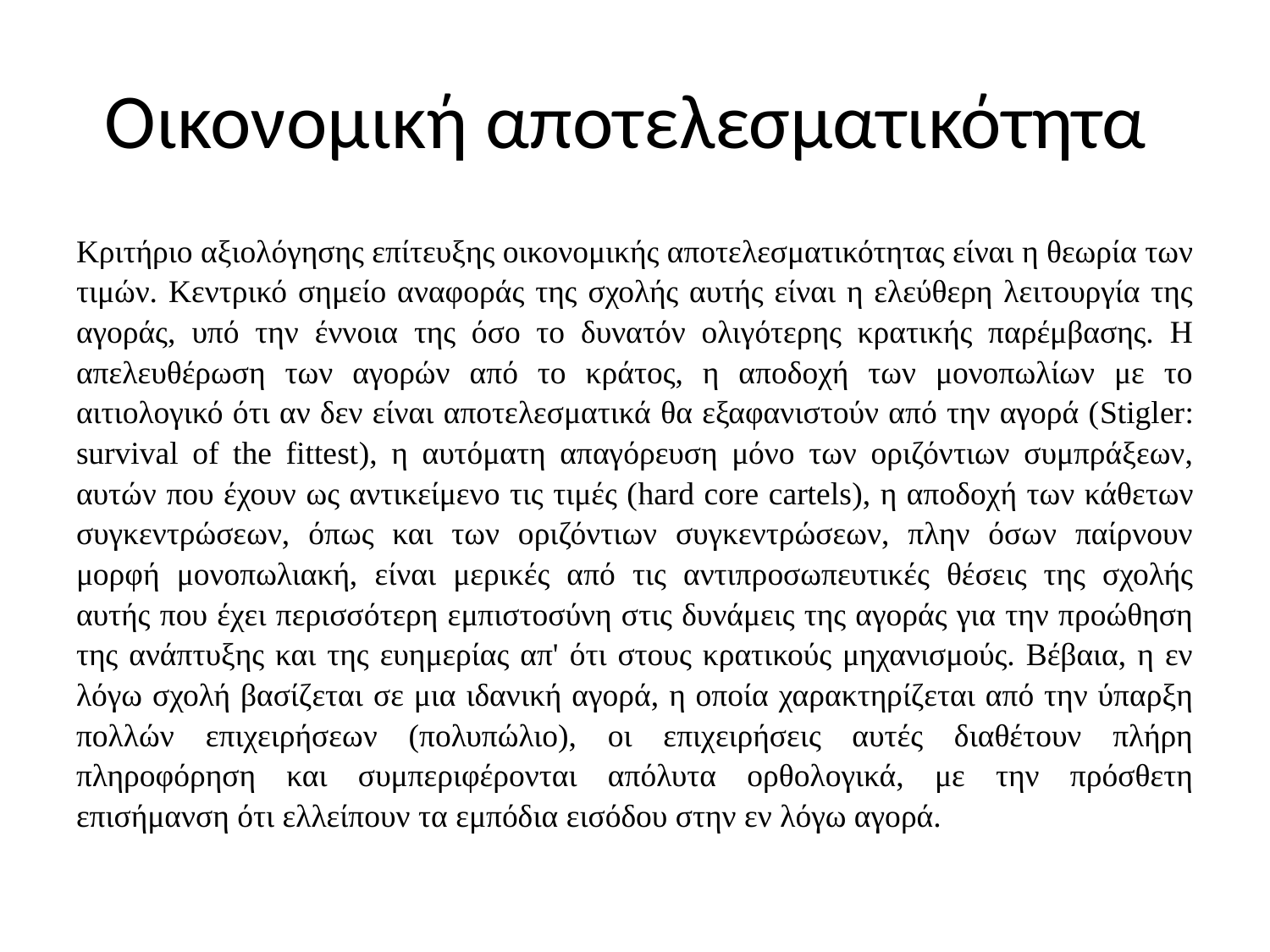

# Οικονομική αποτελεσματικότητα
Κριτήριο αξιολόγησης επίτευξης οικονομικής αποτελεσματικότητας είναι η θεωρία των τιμών. Κεντρικό σημείο αναφοράς της σχολής αυτής είναι η ελεύθερη λειτουργία της αγοράς, υπό την έννοια της όσο το δυνατόν ολιγότερης κρατικής παρέμβασης. Η απελευθέρωση των αγορών από το κράτος, η αποδοχή των μονοπωλίων με το αιτιολογικό ότι αν δεν είναι αποτελεσματικά θα εξαφανιστούν από την αγορά (Stigler: survival of the fittest), η αυτόματη απαγόρευση μόνο των οριζόντιων συμπράξεων, αυτών που έχουν ως αντικείμενο τις τιμές (hard core cartels), η αποδοχή των κάθετων συγκεντρώσεων, όπως και των οριζόντιων συγκεντρώσεων, πλην όσων παίρνουν μορφή μονοπωλιακή, είναι μερικές από τις αντιπροσωπευτικές θέσεις της σχολής αυτής που έχει περισσότερη εμπιστοσύνη στις δυνάμεις της αγοράς για την προώθηση της ανάπτυξης και της ευημερίας απ' ότι στους κρατικούς μηχανισμούς. Βέβαια, η εν λόγω σχολή βασίζεται σε μια ιδανική αγορά, η οποία χαρακτηρίζεται από την ύπαρξη πολλών επιχειρήσεων (πολυπώλιο), οι επιχειρήσεις αυτές διαθέτουν πλήρη πληροφόρηση και συμπεριφέρονται απόλυτα ορθολογικά, με την πρόσθετη επισήμανση ότι ελλείπουν τα εμπόδια εισόδου στην εν λόγω αγορά.